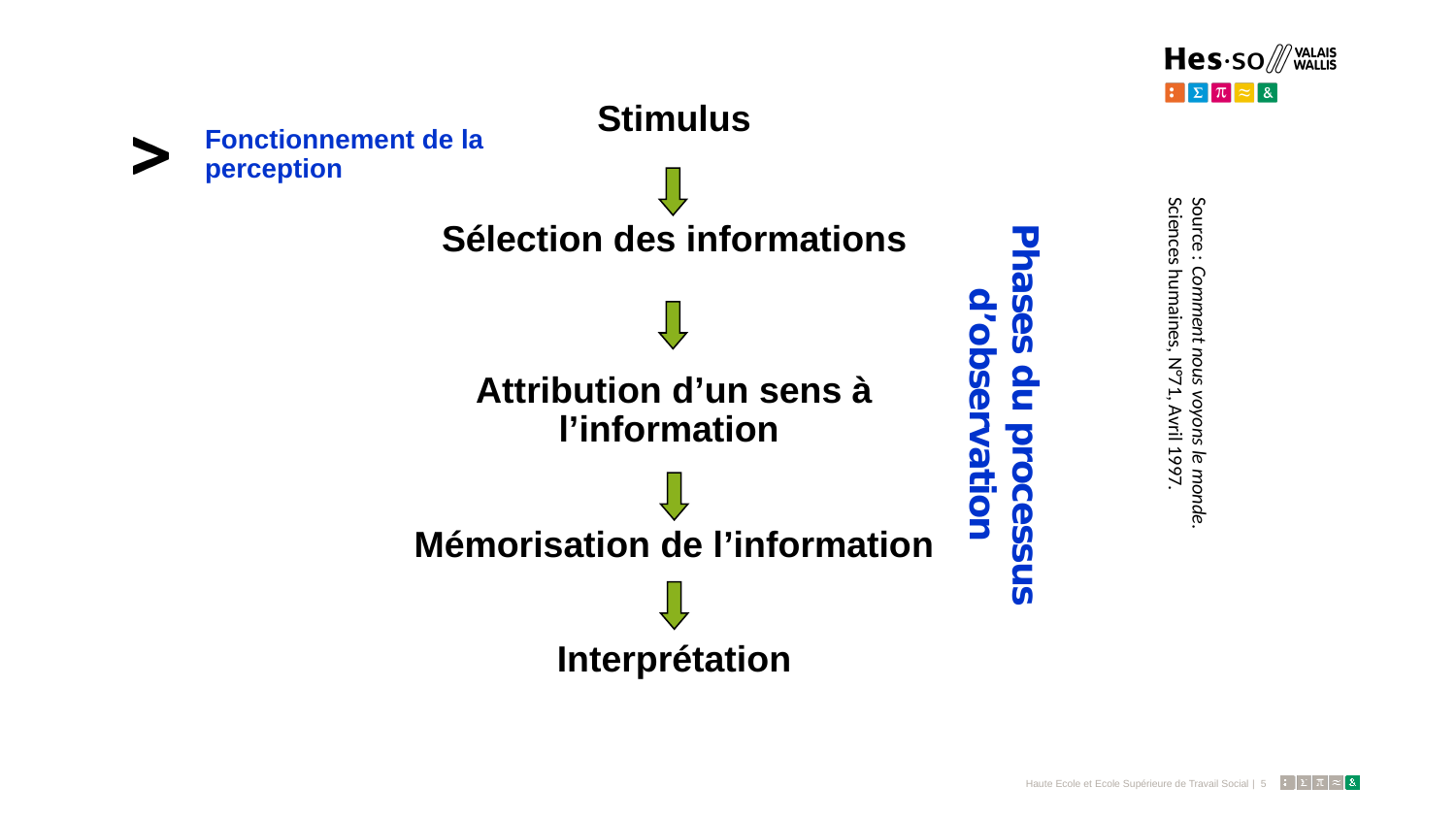

Stimulus

Sélection des informations

Attribution d’un sens à l’information

Mémorisation de l’information

Interprétation

Fonctionnement de la perception

# Phases du processus d’observation
Source : Comment nous voyons le monde.
Sciences humaines, N°71, Avril 1997.